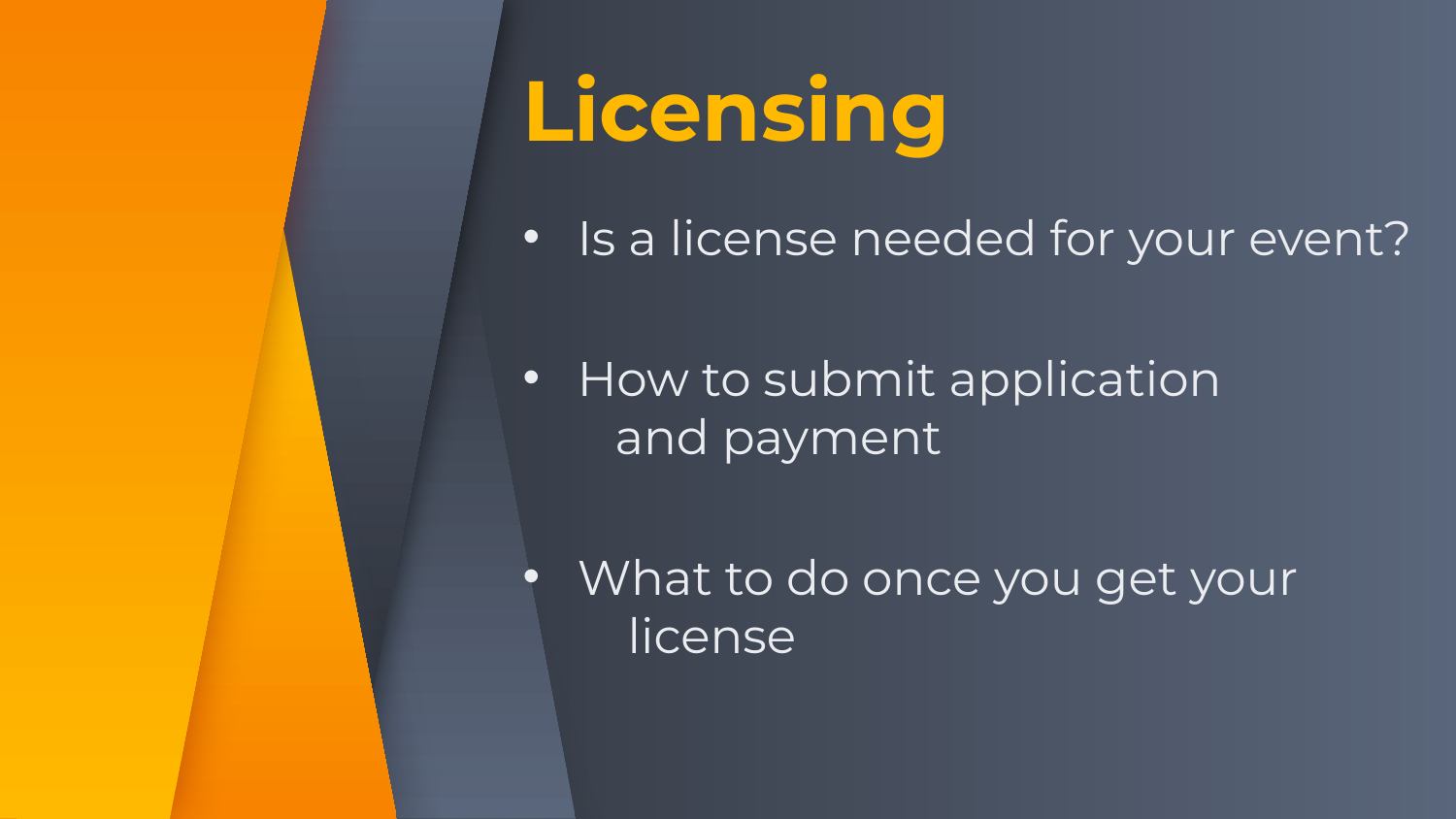

# Licensing
Is a license needed for your event?

How to submit application 		    and payment

What to do once you get your 	     license